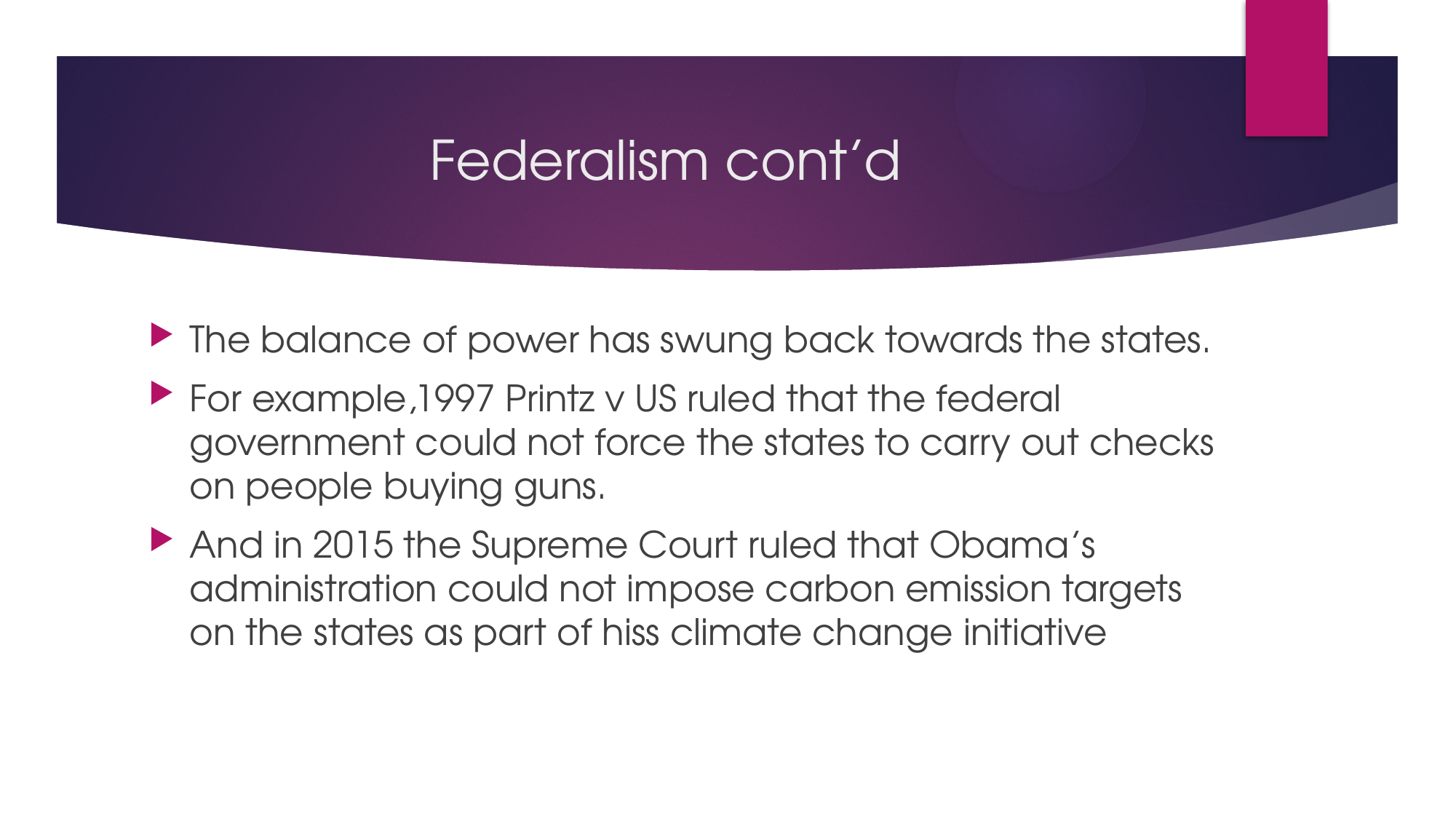

# Federalism cont’d
The balance of power has swung back towards the states.
For example,1997 Printz v US ruled that the federal government could not force the states to carry out checks on people buying guns.
And in 2015 the Supreme Court ruled that Obama’s administration could not impose carbon emission targets on the states as part of hiss climate change initiative